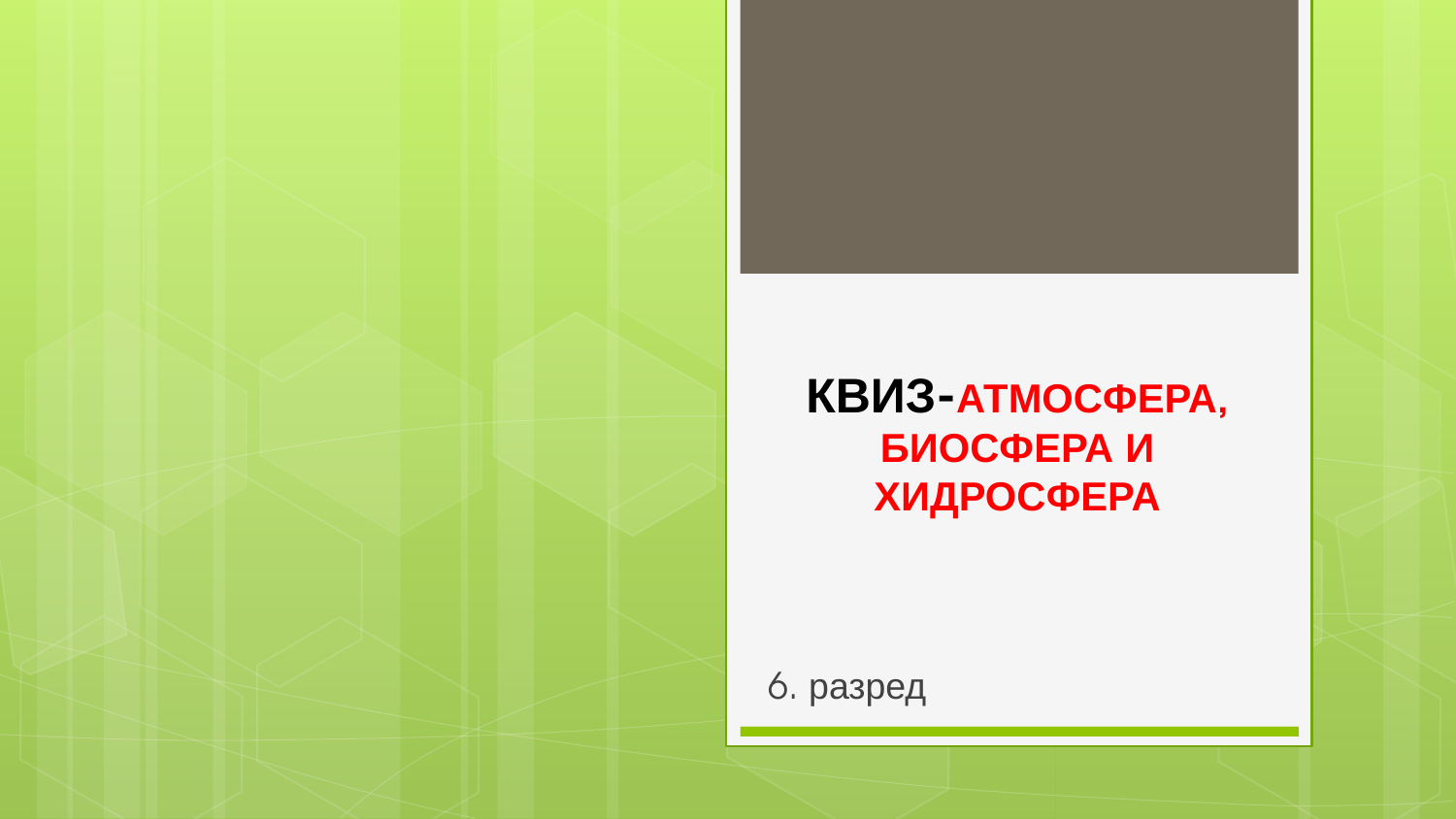

# КВИЗ-АТМОСФЕРА, БИОСФЕРА И ХИДРОСФЕРА
6. разред